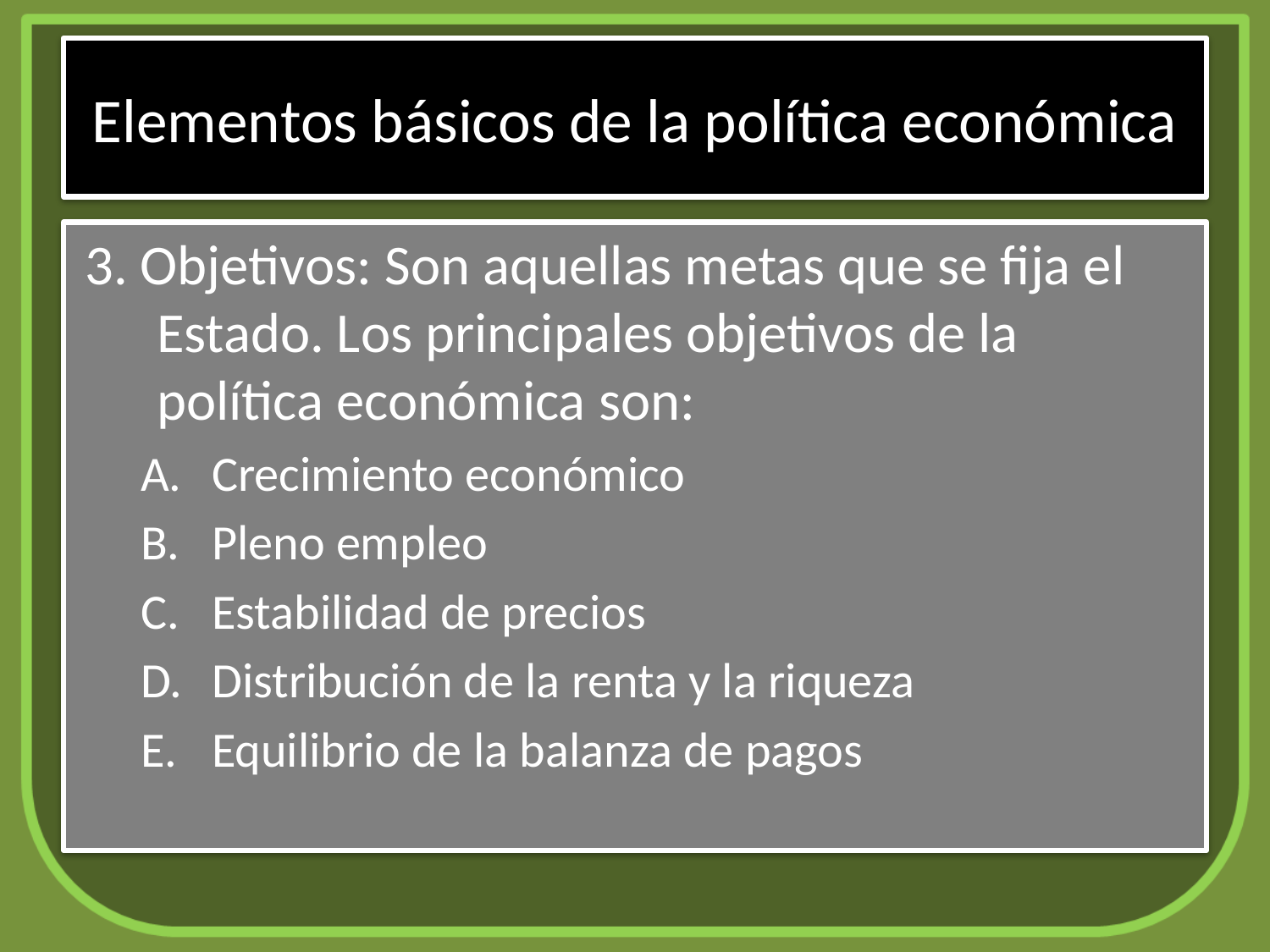

# Elementos básicos de la política económica
3. Objetivos: Son aquellas metas que se fija el Estado. Los principales objetivos de la política económica son:
Crecimiento económico
Pleno empleo
Estabilidad de precios
Distribución de la renta y la riqueza
Equilibrio de la balanza de pagos